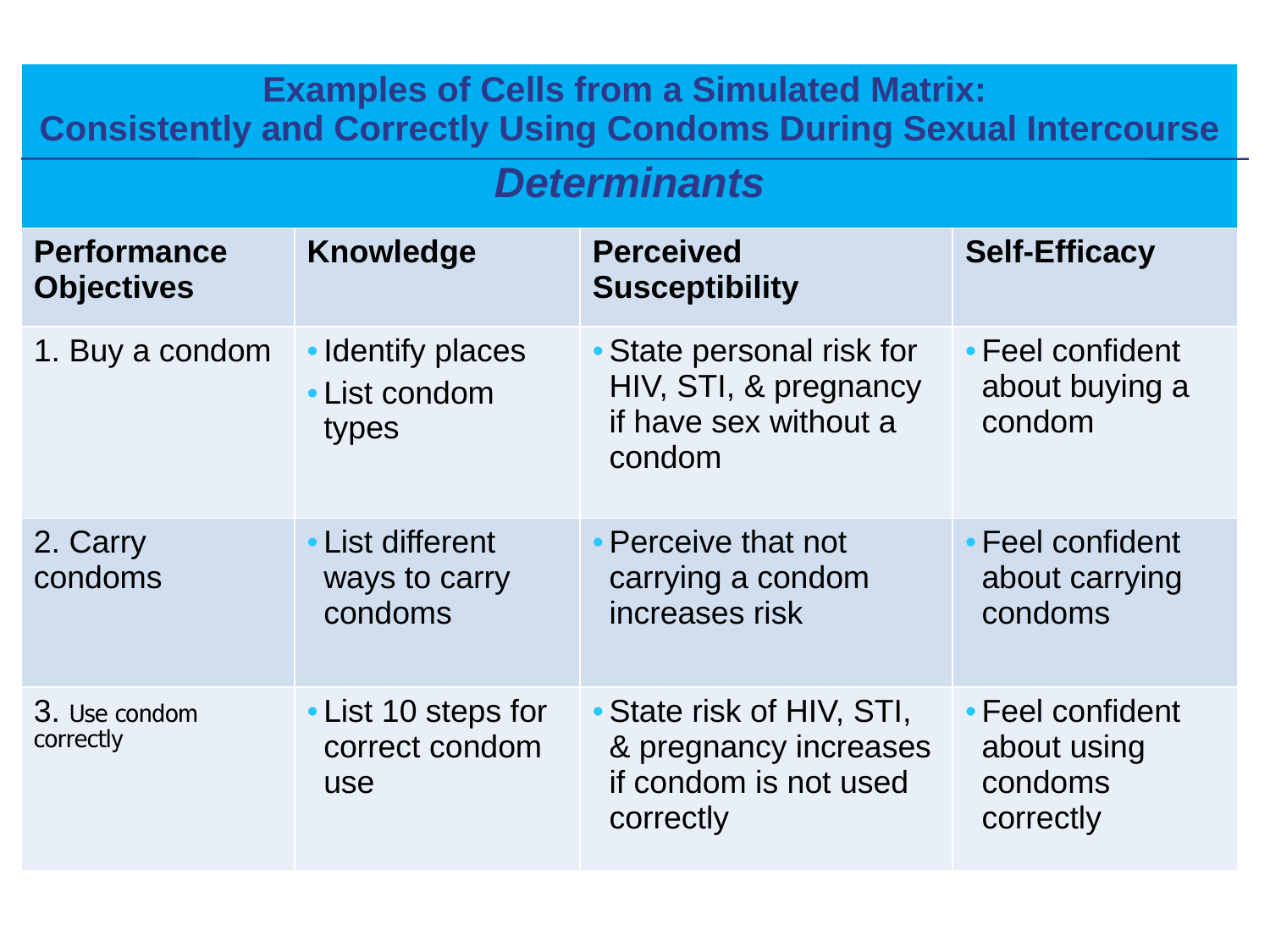

| Examples of Cells from a Simulated Matrix: Consistently and Correctly Using Condoms During Sexual Intercourse Determinants |  |  |  |
| --- | --- | --- | --- |
| Performance Objectives | Knowledge | Perceived Susceptibility | Self-Efficacy |
| 1. Buy a condom | Identify places List condom types | State personal risk for HIV, STI, & pregnancy if have sex without a condom | Feel confident about buying a condom |
| 2. Carry condoms | List different ways to carry condoms | Perceive that not carrying a condom increases risk | Feel confident about carrying condoms |
| 3. Use condom correctly | List 10 steps for correct condom use | State risk of HIV, STI, & pregnancy increases if condom is not used correctly | Feel confident about using condoms correctly |
13